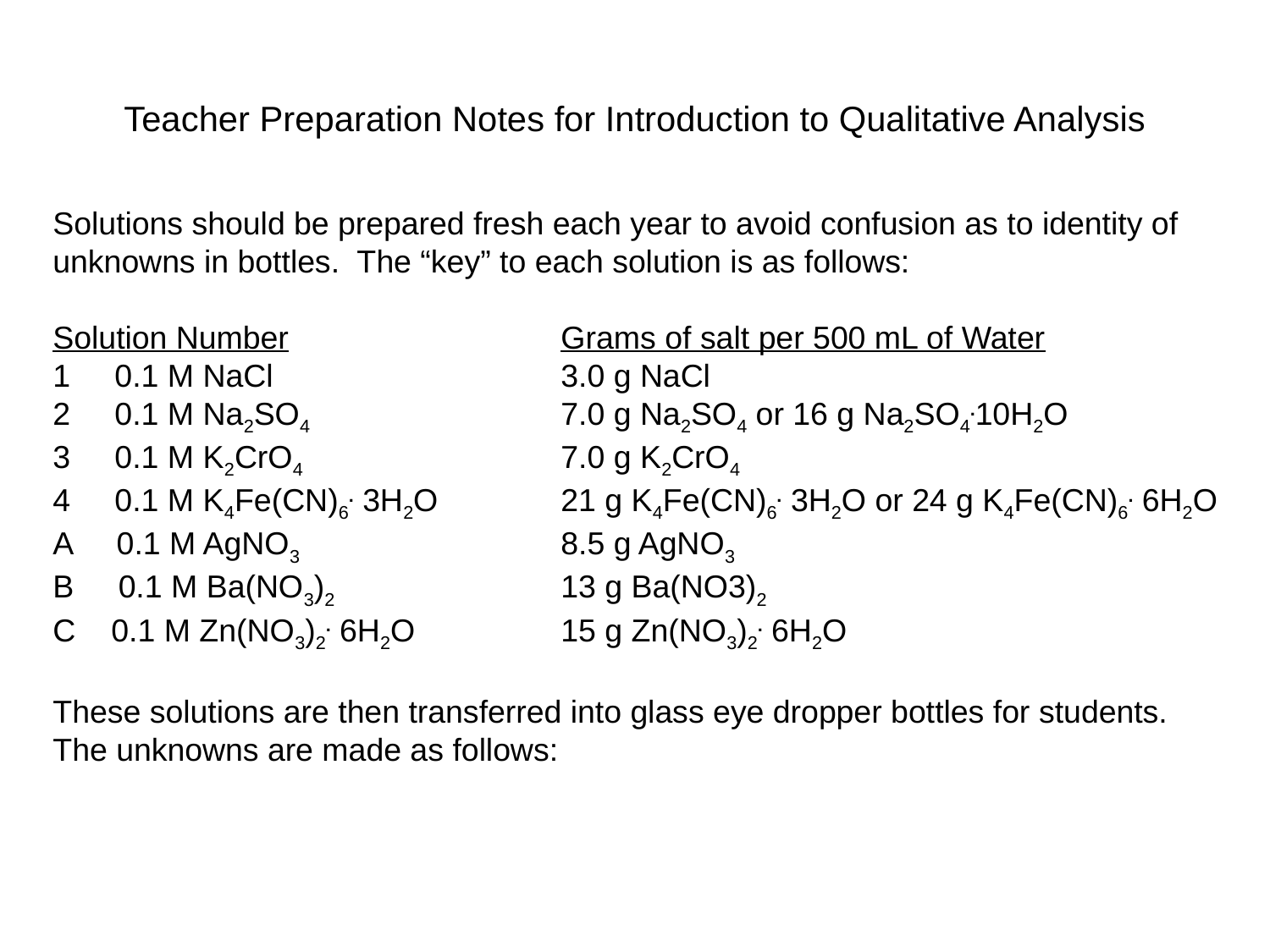

# Teacher Preparation Notes for Introduction to Qualitative Analysis
Solutions should be prepared fresh each year to avoid confusion as to identity of unknowns in bottles.  The “key” to each solution is as follows:

Solution Number			Grams of salt per 500 mL of Water
1     0.1 M NaCl			3.0 g NaCl
2     0.1 M Na2SO4		7.0 g Na2SO4 or 16 g Na2SO4.10H2O
3     0.1 M K2CrO4			7.0 g K2CrO4
4     0.1 M K4Fe(CN)6. 3H2O	21 g K4Fe(CN)6. 3H2O or 24 g K4Fe(CN)6. 6H2O
A     0.1 M AgNO3			8.5 g AgNO3
B     0.1 M Ba(NO3)2		13 g Ba(NO3)2
C    0.1 M Zn(NO3)2. 6H2O		15 g Zn(NO3)2. 6H2O

These solutions are then transferred into glass eye dropper bottles for students.
The unknowns are made as follows: